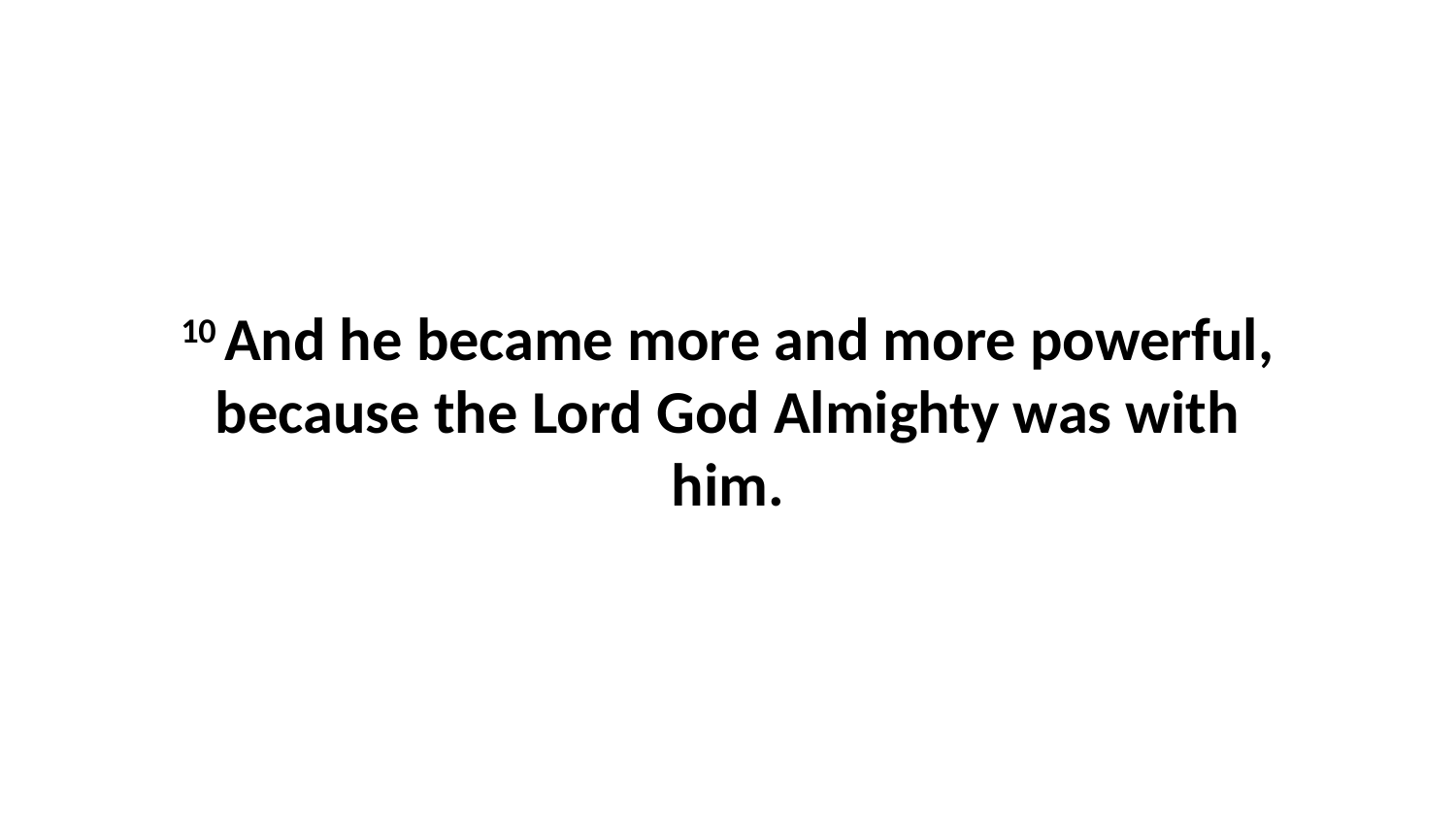

10 And he became more and more powerful, because the Lord God Almighty was with him.